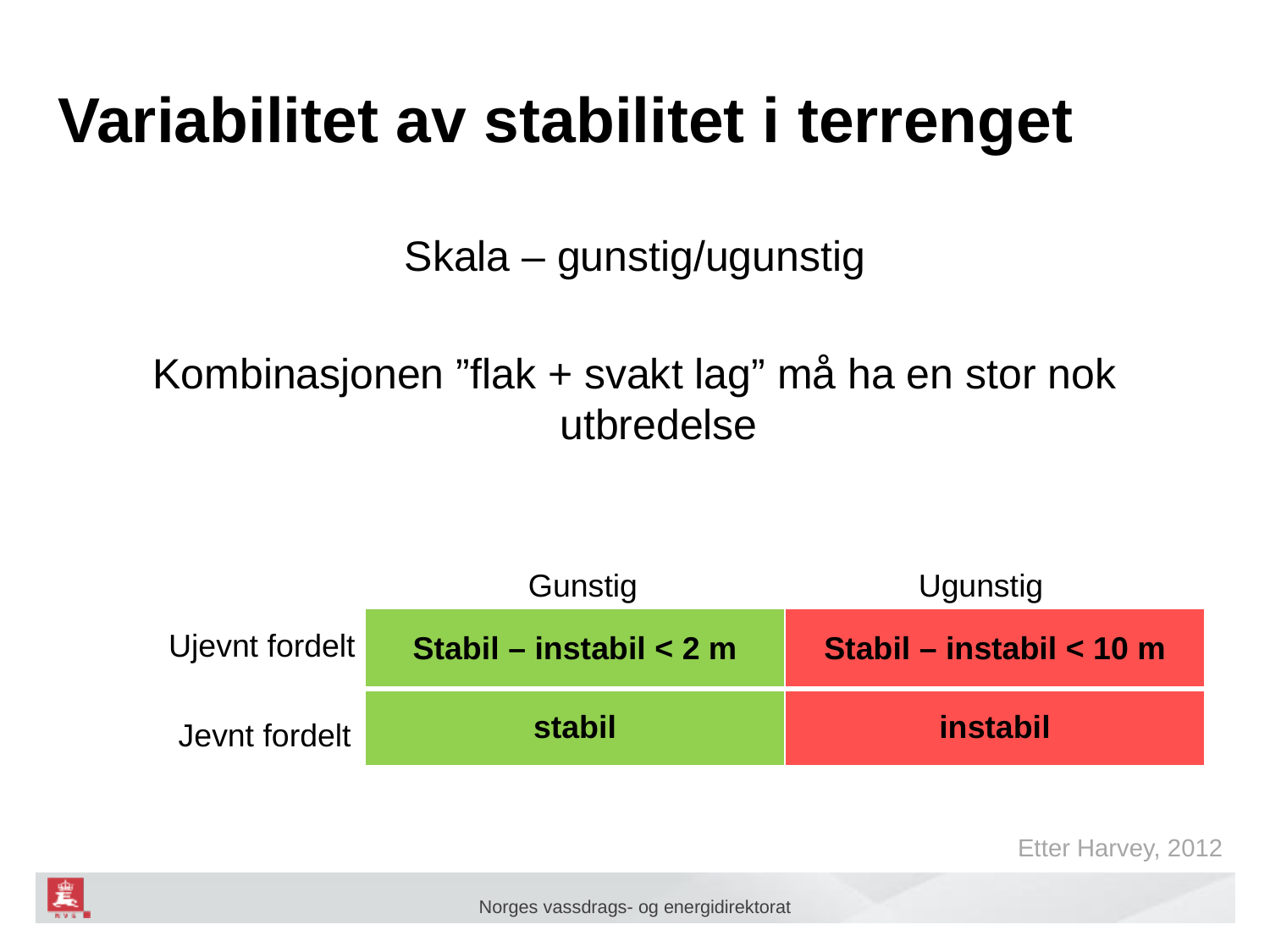

# Variabilitet av stabilitet i terrenget
Skala – gunstig/ugunstig

Kombinasjonen ”flak + svakt lag” må ha en stor nok utbredelse
Gunstig
Ugunstig
| Stabil – instabil < 2 m | Stabil – instabil < 10 m |
| --- | --- |
| stabil | instabil |
Ujevnt fordelt
Jevnt fordelt
Etter Harvey, 2012